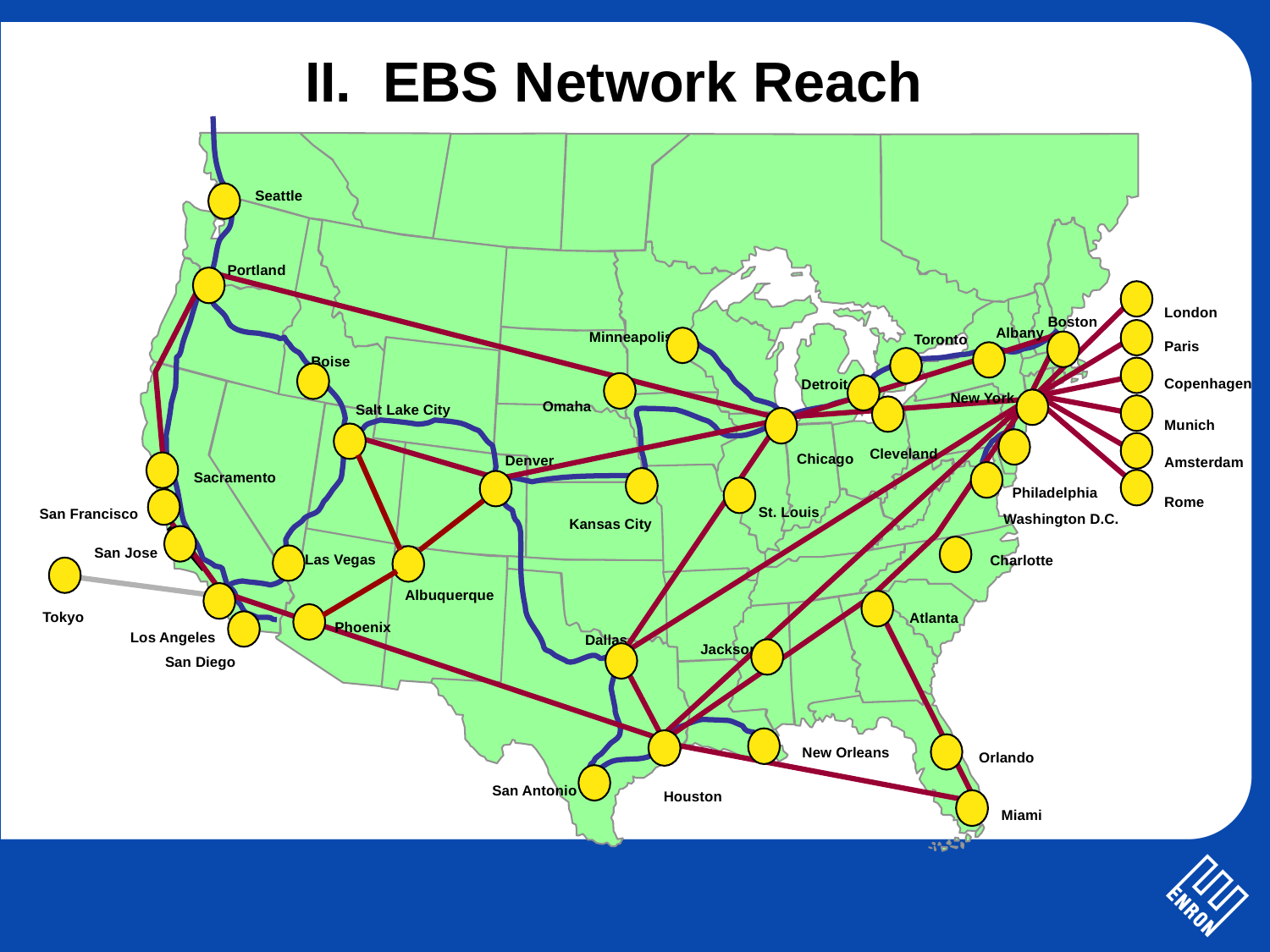

II.  EBS Network Reach

Seattle

Portland

London

Boston
Albany
Toronto
Minneapolis

Paris

Boise

Detroit

Copenhagen

New York

Omaha
Salt Lake City

Munich

Cleveland

Chicago

Denver
Amsterdam
Sacramento

Philadelphia

Rome

St. Louis
San Francisco

Washington D.C.
Kansas City

San Jose

Las Vegas
Charlotte

Albuquerque

Tokyo
Atlanta
Phoenix

Los Angeles
Dallas
Jackson
San Diego

New Orleans

Orlando

San Antonio

Houston
Miami